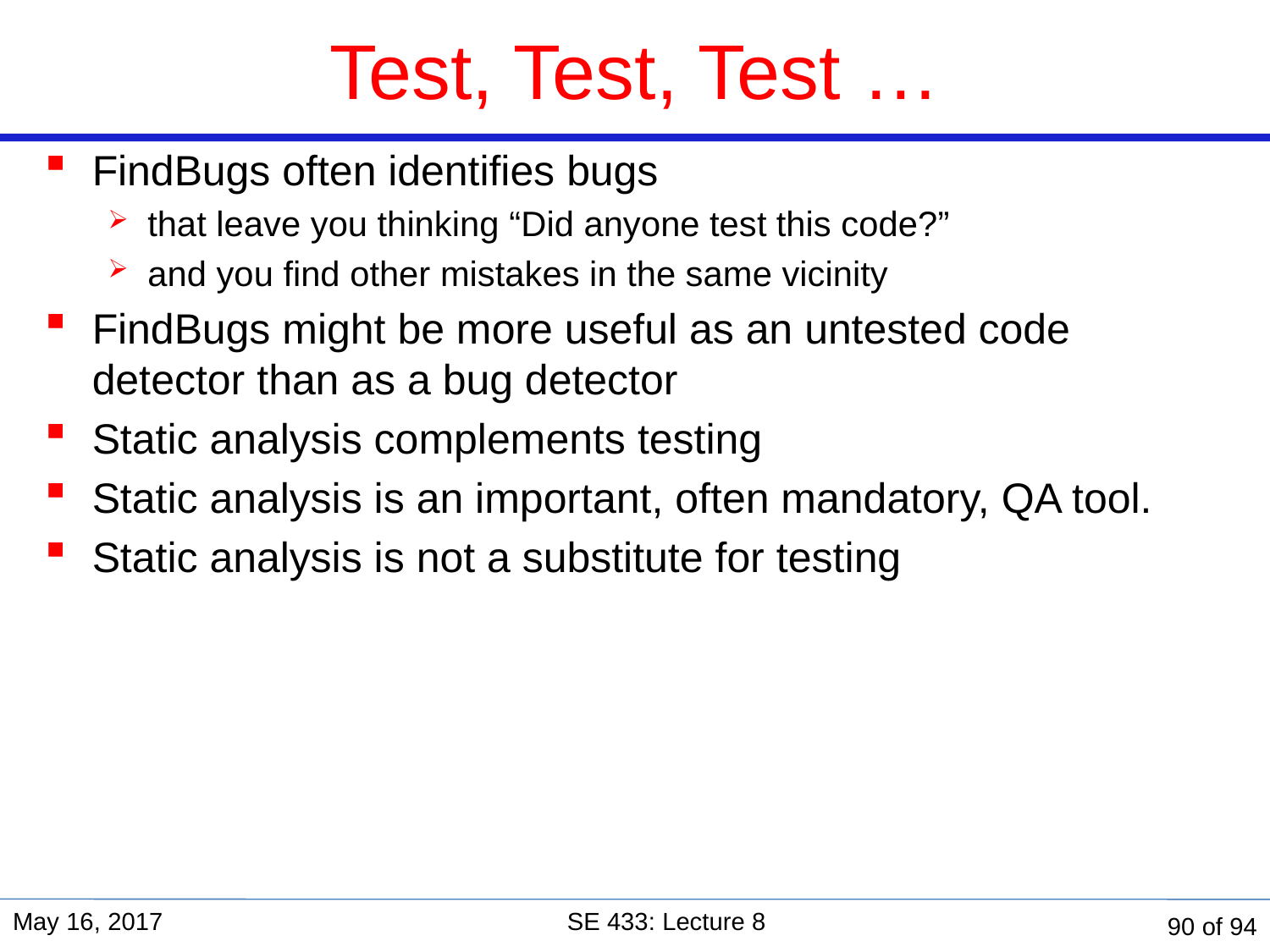

Test, Test, Test …
FindBugs often identifies bugs
that leave you thinking “Did anyone test this code?”
and you find other mistakes in the same vicinity
FindBugs might be more useful as an untested code detector than as a bug detector
Static analysis complements testing
Static analysis is an important, often mandatory, QA tool.
Static analysis is not a substitute for testing
May 16, 2017
SE 433: Lecture 8
90 of 94